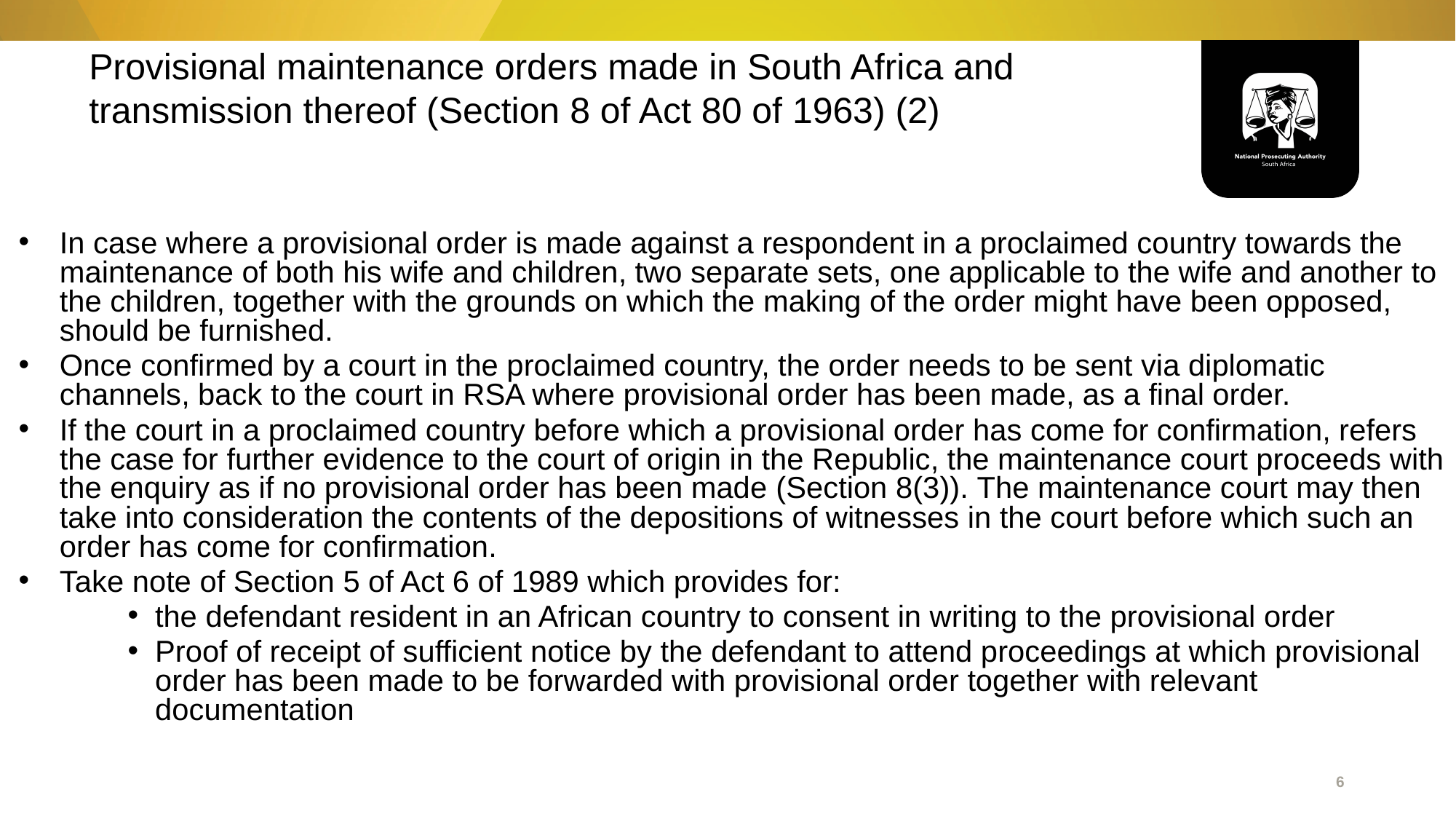

Provisional maintenance orders made in South Africa and transmission thereof (Section 8 of Act 80 of 1963) (2)

In case where a provisional order is made against a respondent in a proclaimed country towards the maintenance of both his wife and children, two separate sets, one applicable to the wife and another to the children, together with the grounds on which the making of the order might have been opposed, should be furnished.
Once confirmed by a court in the proclaimed country, the order needs to be sent via diplomatic channels, back to the court in RSA where provisional order has been made, as a final order.
If the court in a proclaimed country before which a provisional order has come for confirmation, refers the case for further evidence to the court of origin in the Republic, the maintenance court proceeds with the enquiry as if no provisional order has been made (Section 8(3)). The maintenance court may then take into consideration the contents of the depositions of witnesses in the court before which such an order has come for confirmation.
Take note of Section 5 of Act 6 of 1989 which provides for:
the defendant resident in an African country to consent in writing to the provisional order
Proof of receipt of sufficient notice by the defendant to attend proceedings at which provisional order has been made to be forwarded with provisional order together with relevant documentation
6